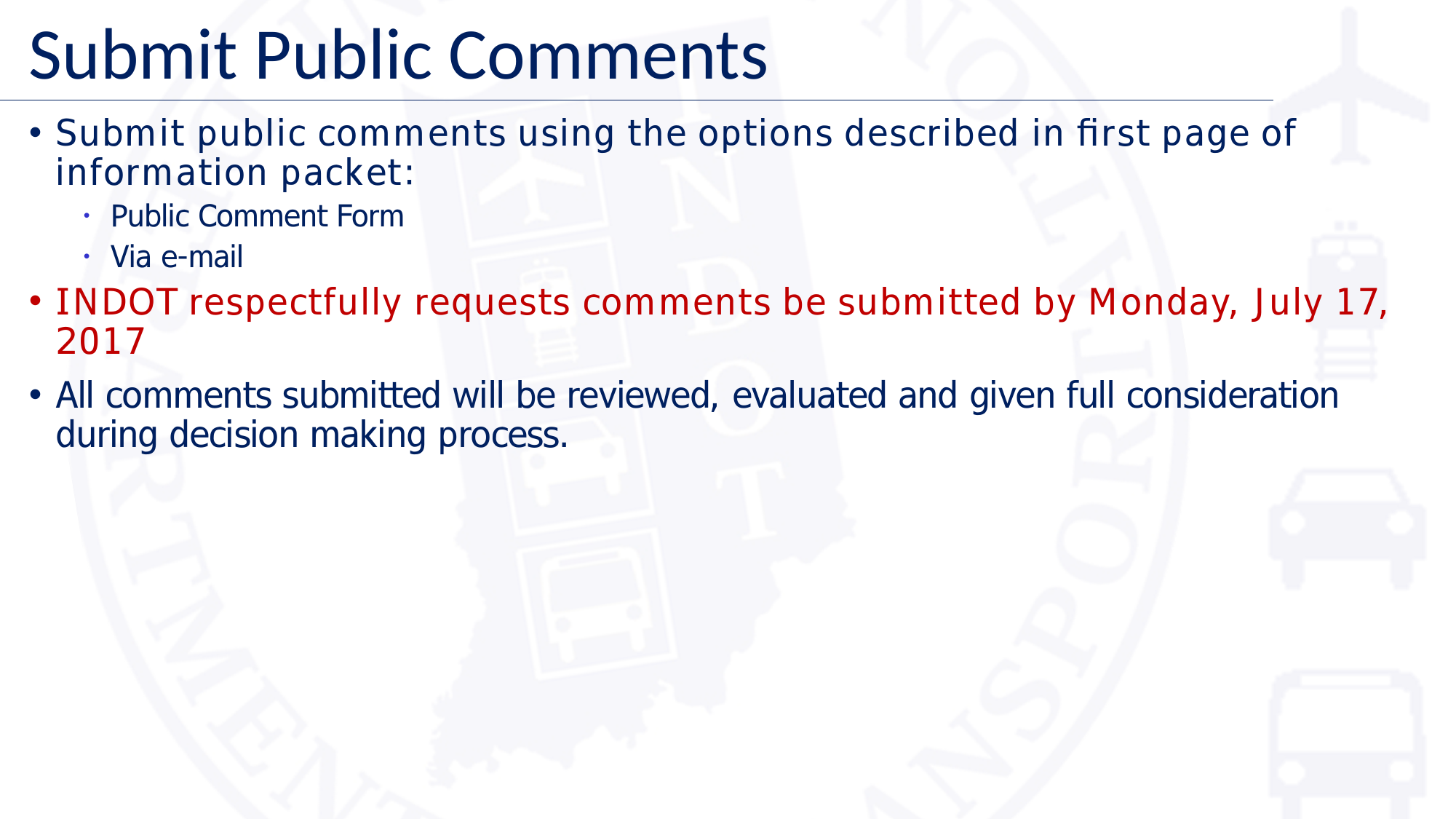

# Submit Public Comments
Submit public comments using the options described in first page of information packet:
Public Comment Form
Via e-mail
INDOT respectfully requests comments be submitted by Monday, July 17, 2017
All comments submitted will be reviewed, evaluated and given full consideration during decision making process.